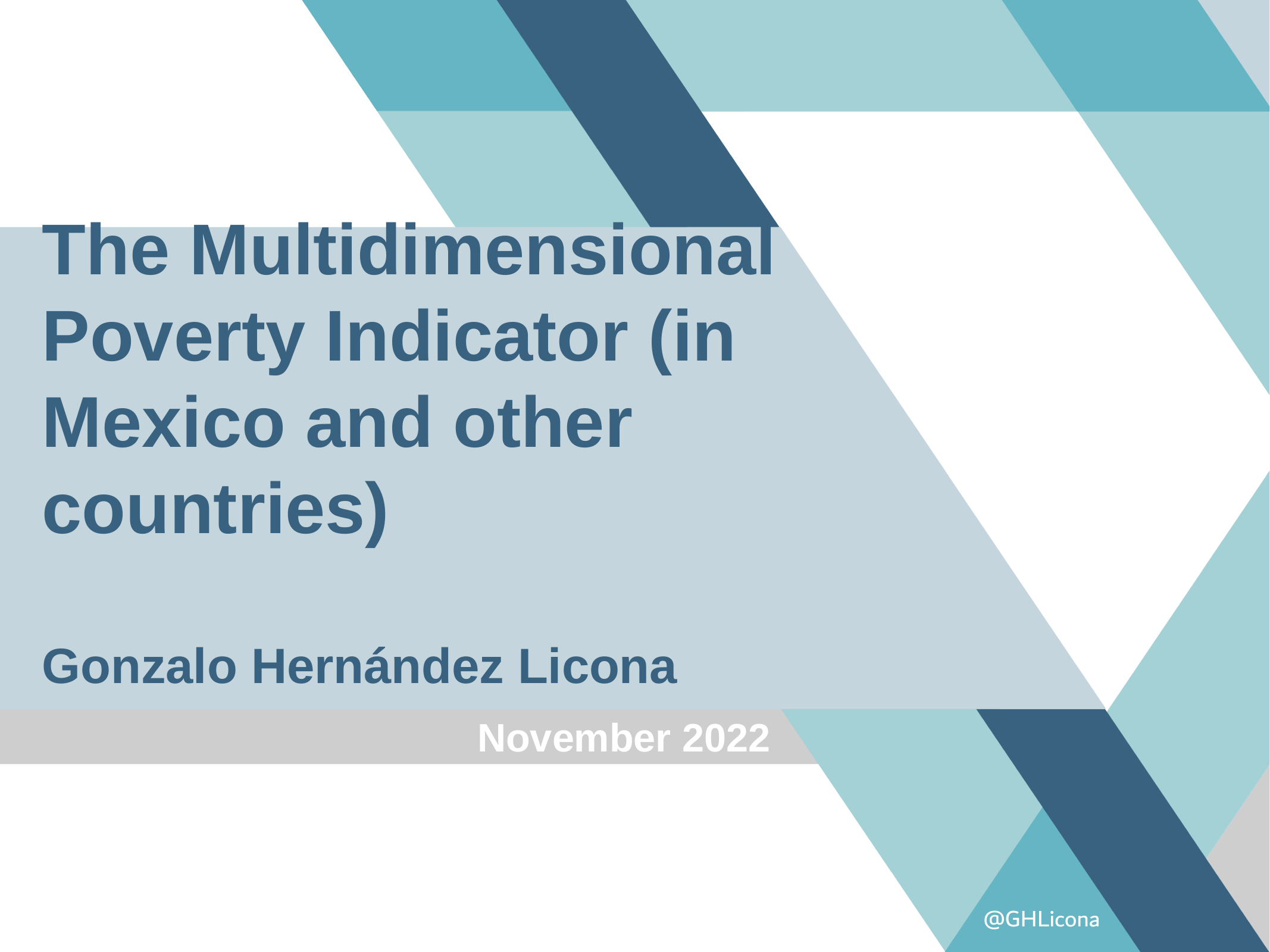

# The Multidimensional Poverty Indicator (in Mexico and other countries) Gonzalo Hernández Licona
November 2022